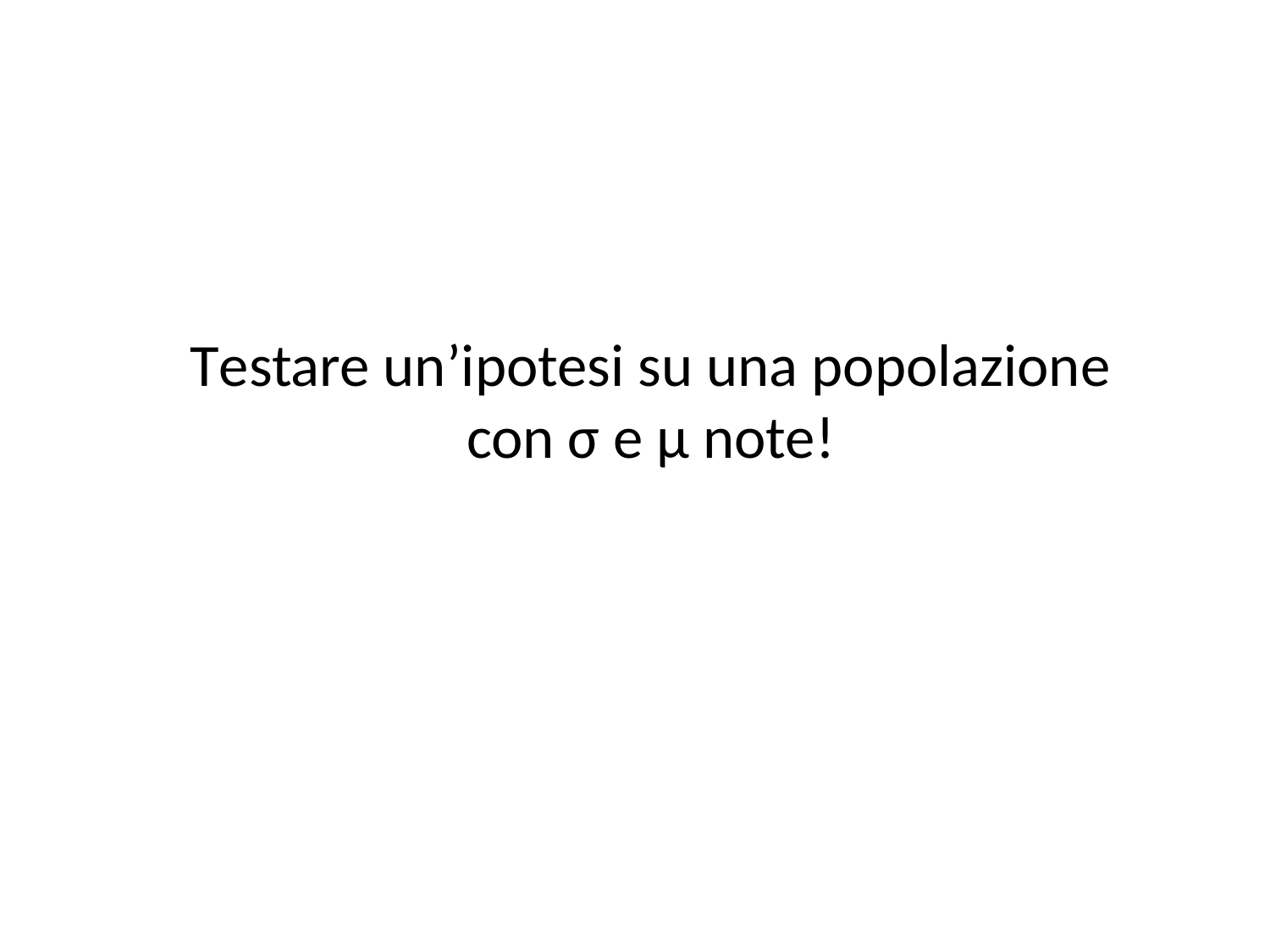

Testare un’ipotesi su una popolazione con σ e μ note!